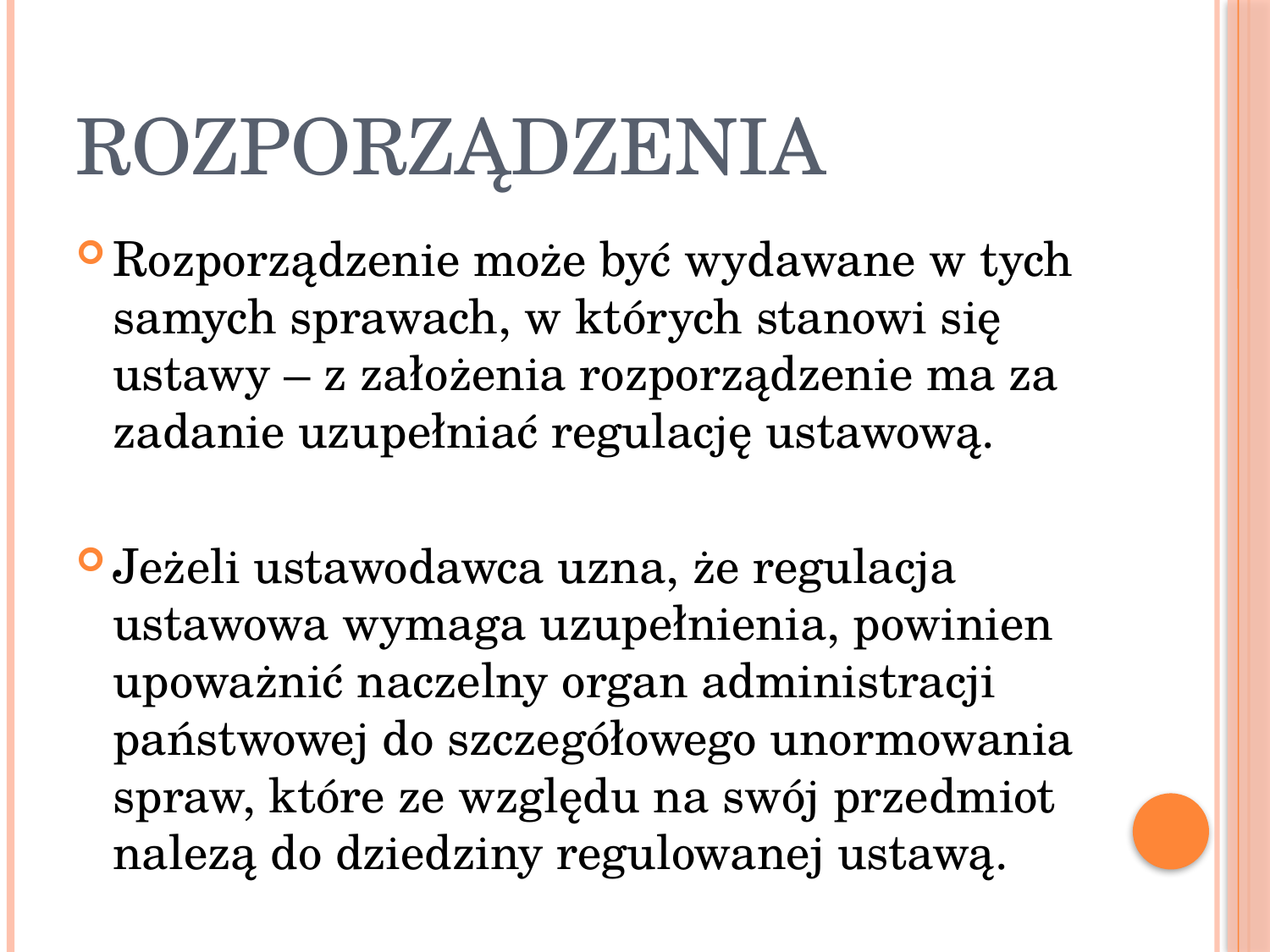

# Rozporządzenia
Rozporządzenie może być wydawane w tych samych sprawach, w których stanowi się ustawy – z założenia rozporządzenie ma za zadanie uzupełniać regulację ustawową.

Jeżeli ustawodawca uzna, że regulacja ustawowa wymaga uzupełnienia, powinien upoważnić naczelny organ administracji państwowej do szczegółowego unormowania spraw, które ze względu na swój przedmiot nalezą do dziedziny regulowanej ustawą.